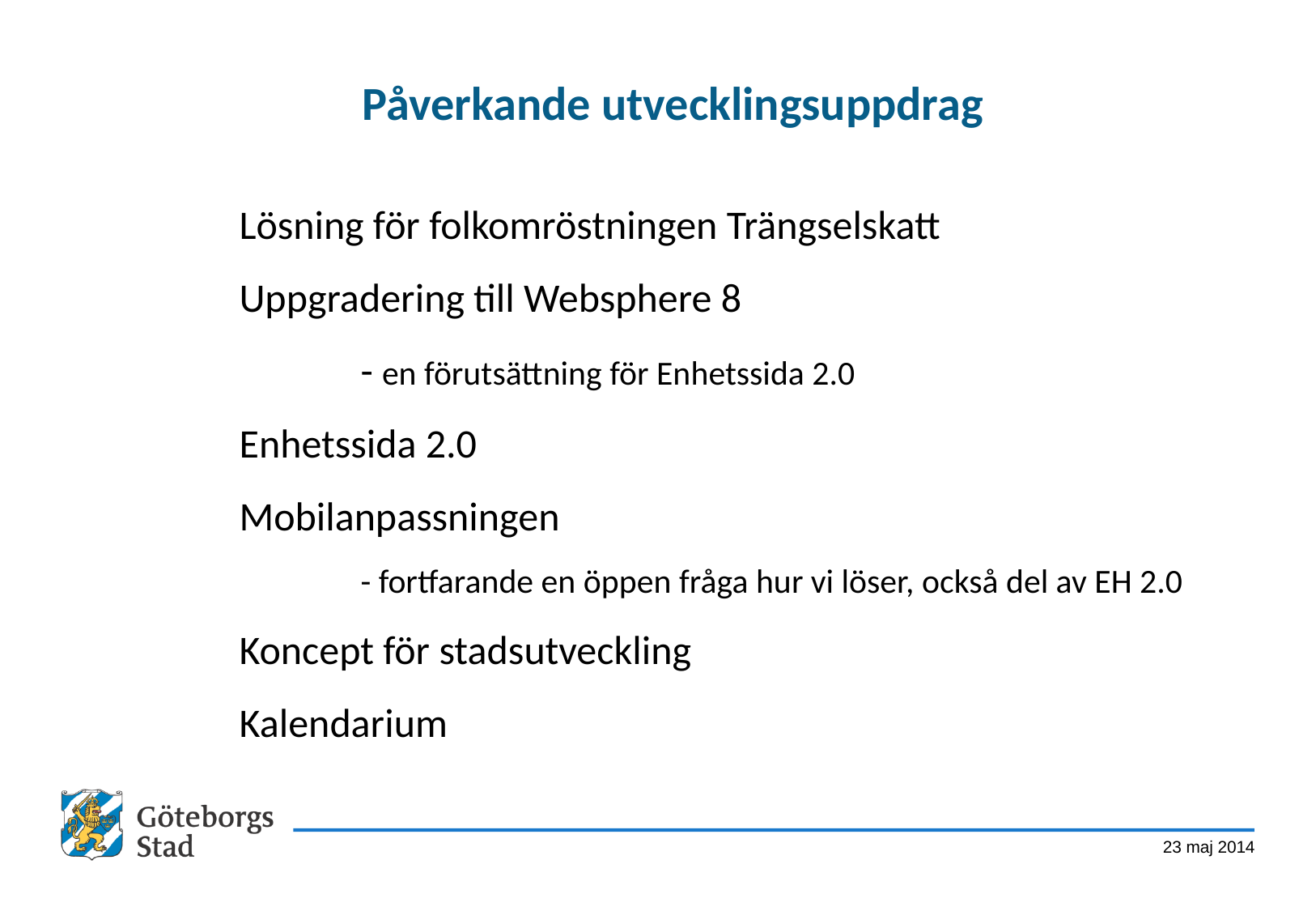

# Påverkande utvecklingsuppdrag
Lösning för folkomröstningen Trängselskatt
Uppgradering till Websphere 8
	- en förutsättning för Enhetssida 2.0
Enhetssida 2.0
Mobilanpassningen
	- fortfarande en öppen fråga hur vi löser, också del av EH 2.0
Koncept för stadsutveckling
Kalendarium
23 maj 2014